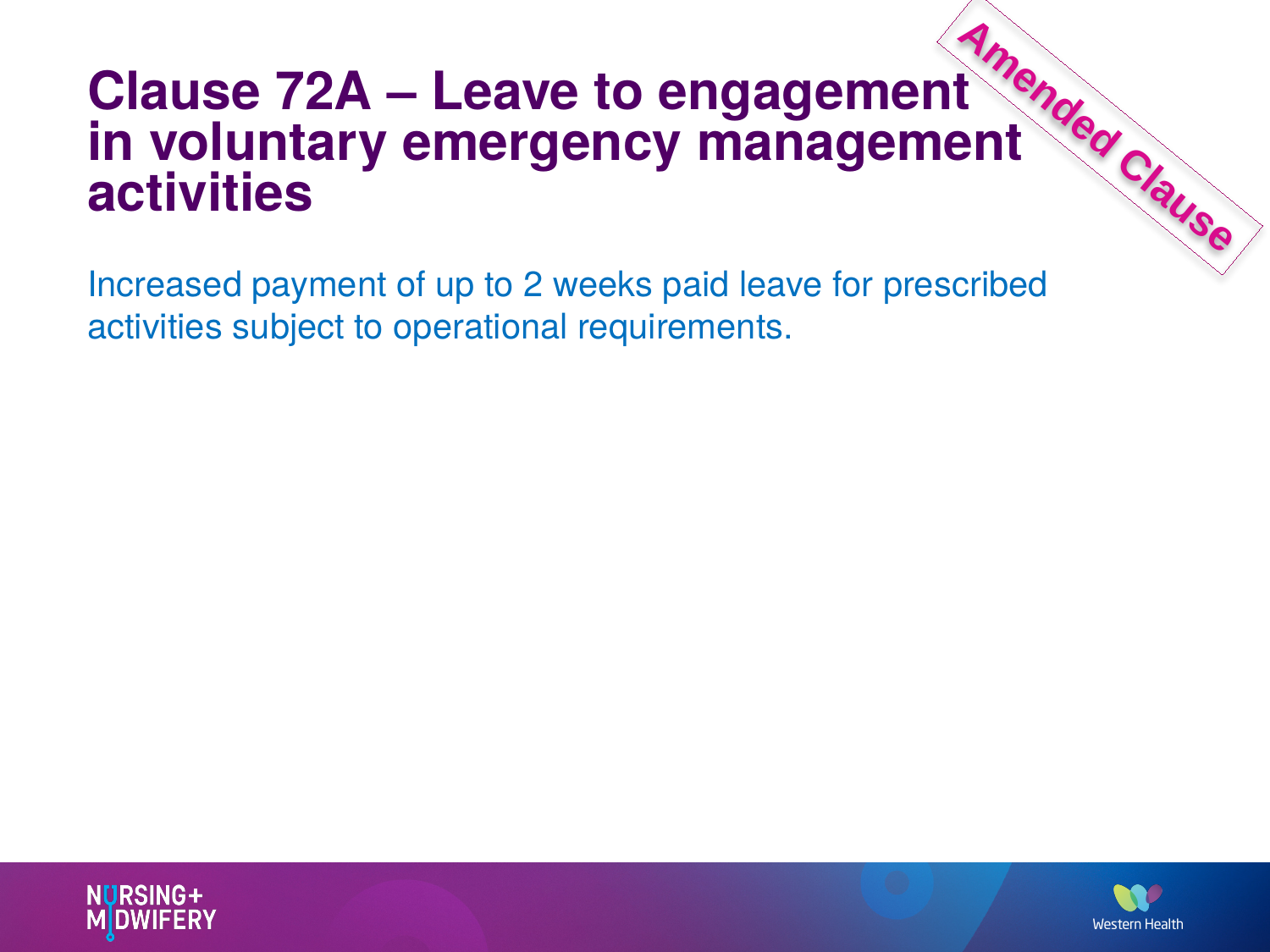

# Clause 72A – Leave to engagement             in voluntary emergency management activities
Amended Clause
Increased payment of up to 2 weeks paid leave for prescribed activities subject to operational requirements.